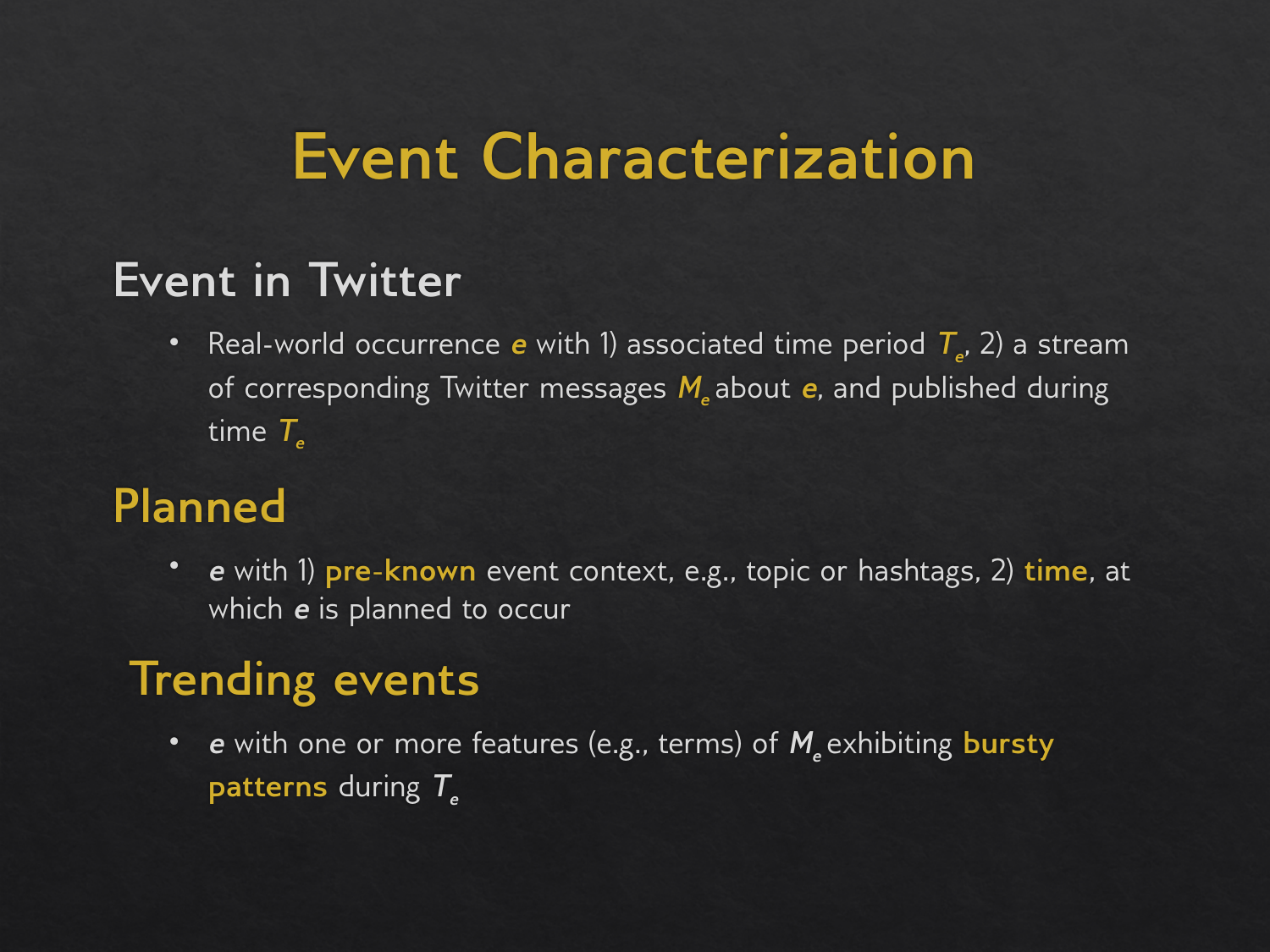

# Event Characterization
Event in Twitter
Real-world occurrence e with 1) associated time period Te, 2) a stream of corresponding Twitter messages Me about e, and published during time Te
Planned
e with 1) pre-known event context, e.g., topic or hashtags, 2) time, at which e is planned to occur
 Trending events
e with one or more features (e.g., terms) of Me exhibiting bursty patterns during Te